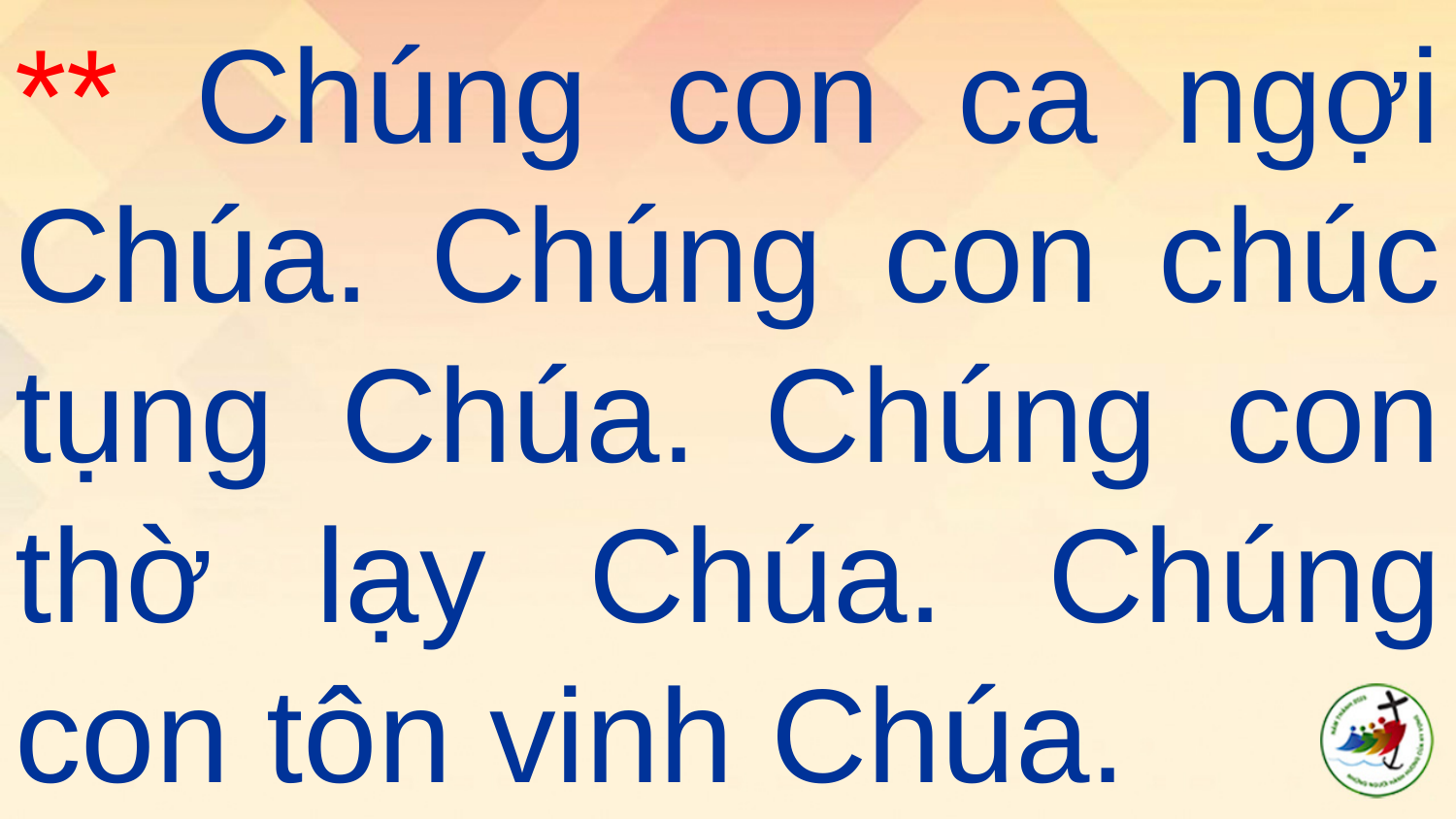

# ** Chúng con ca ngợi Chúa. Chúng con chúc tụng Chúa. Chúng con thờ lạy Chúa. Chúng con tôn vinh Chúa.